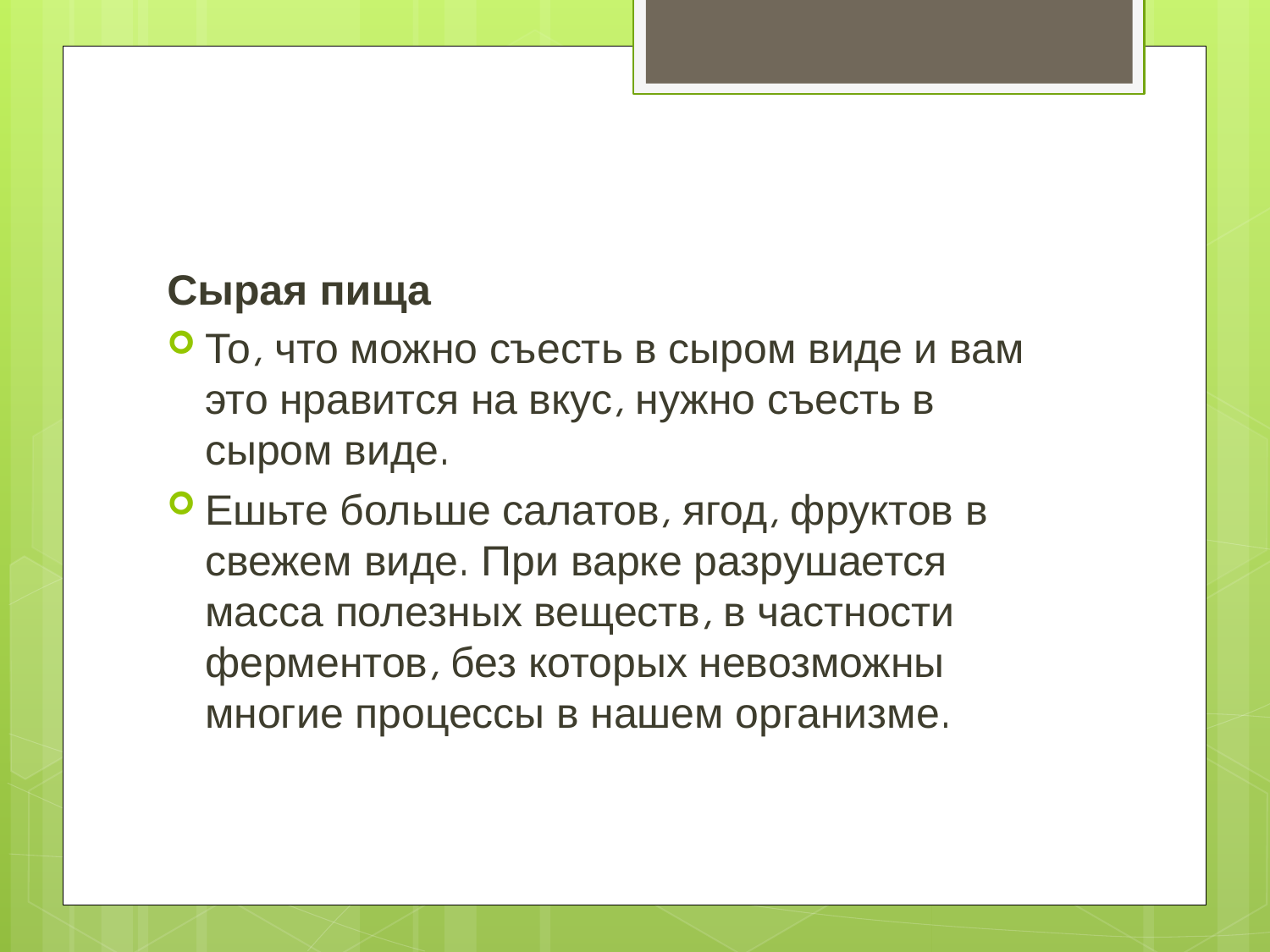

#
Сырая пища
То, что можно съесть в сыром виде и вам это нравится на вкус, нужно съесть в сыром виде.
Ешьте больше салатов, ягод, фруктов в свежем виде. При варке разрушается масса полезных веществ, в частности ферментов, без которых невозможны многие процессы в нашем организме.